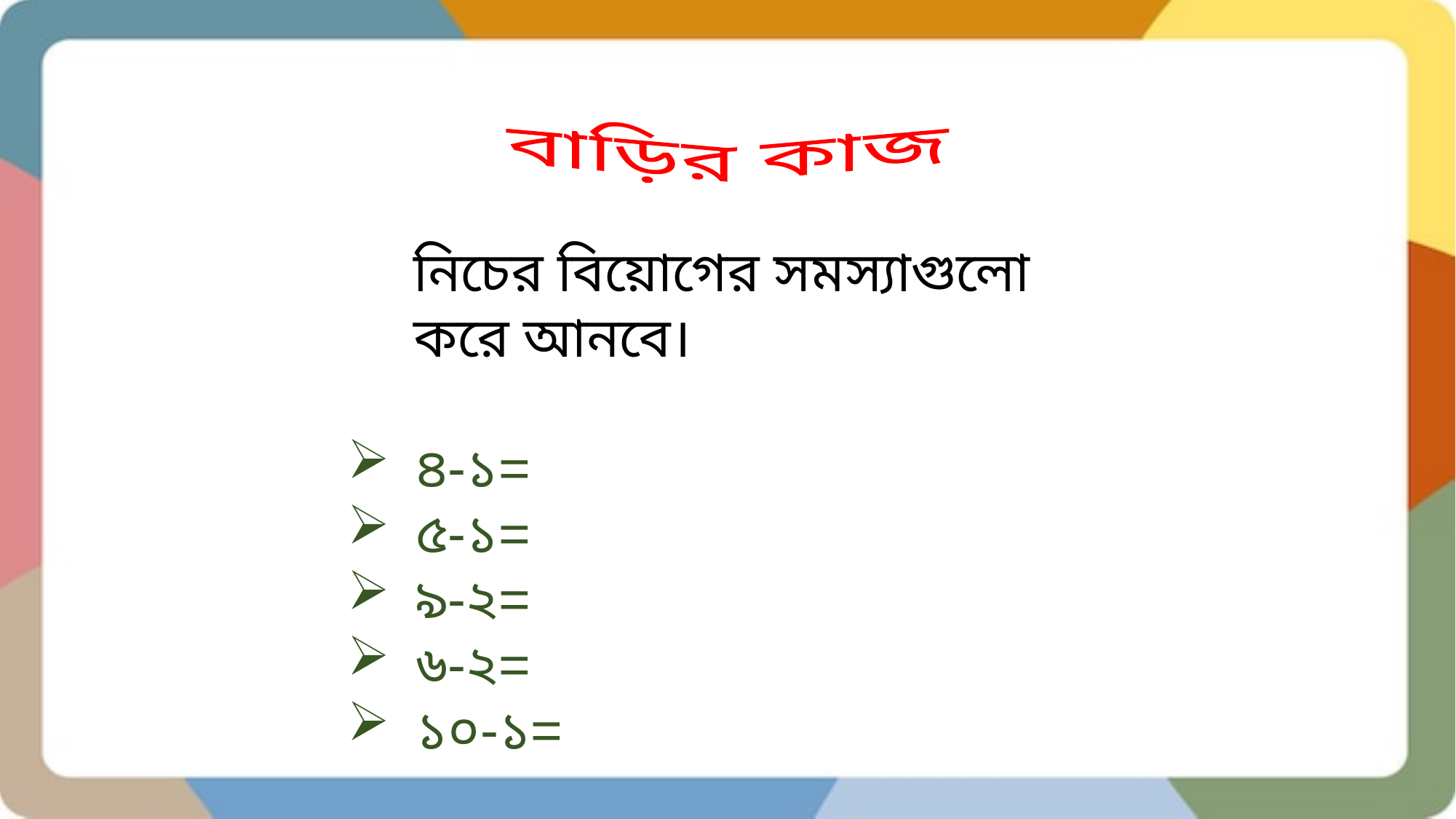

বাড়ির কাজ
নিচের বিয়োগের সমস্যাগুলো করে আনবে।
৪-১=
৫-১=
৯-২=
৬-২=
১০-১=